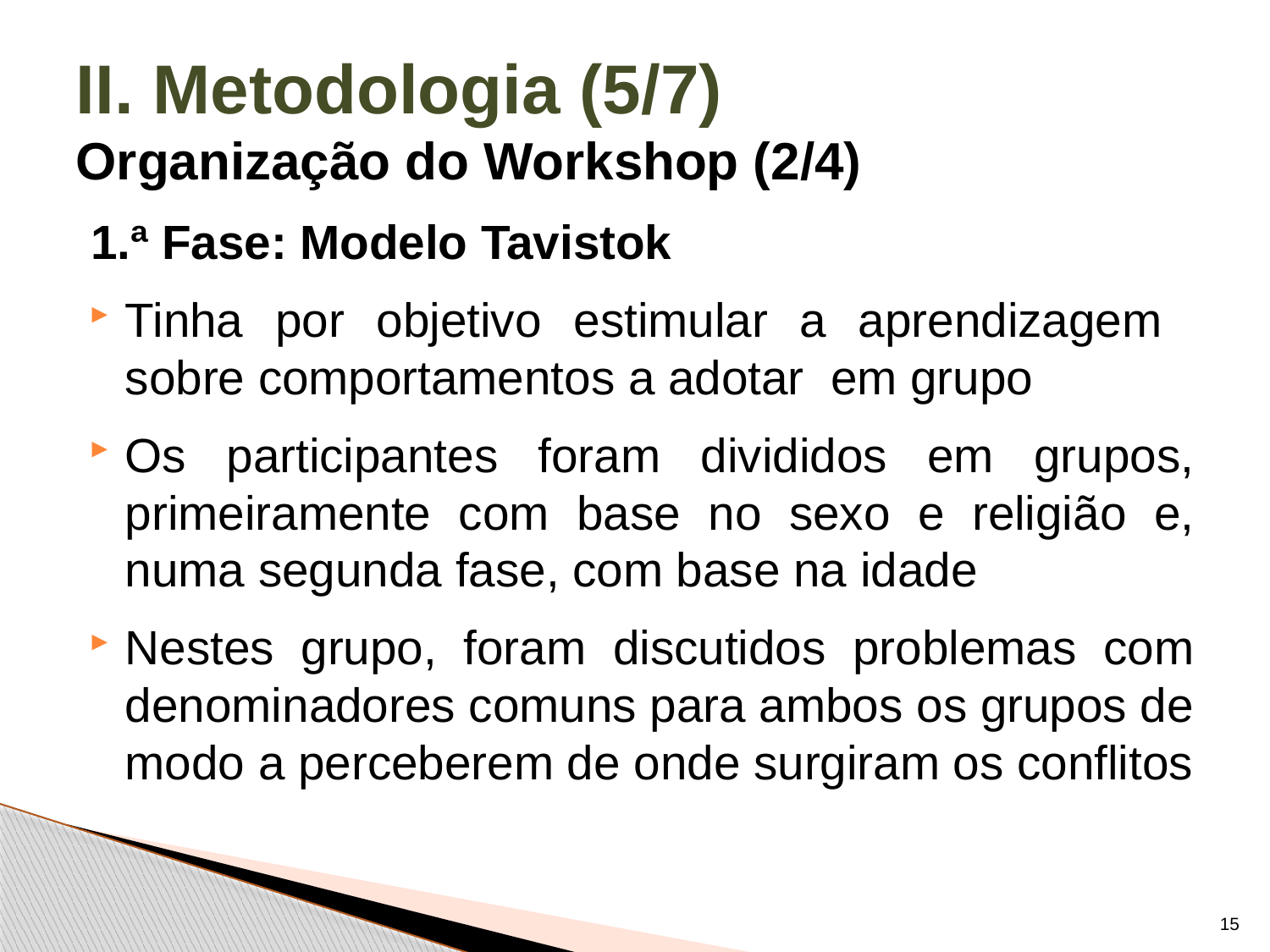

# II. Metodologia (5/7) Organização do Workshop (2/4)
1.ª Fase: Modelo Tavistok
Tinha por objetivo estimular a aprendizagem  sobre comportamentos a adotar  em grupo
Os participantes foram divididos em grupos, primeiramente com base no sexo e religião e, numa segunda fase, com base na idade
Nestes grupo, foram discutidos problemas com denominadores comuns para ambos os grupos de modo a perceberem de onde surgiram os conflitos

15